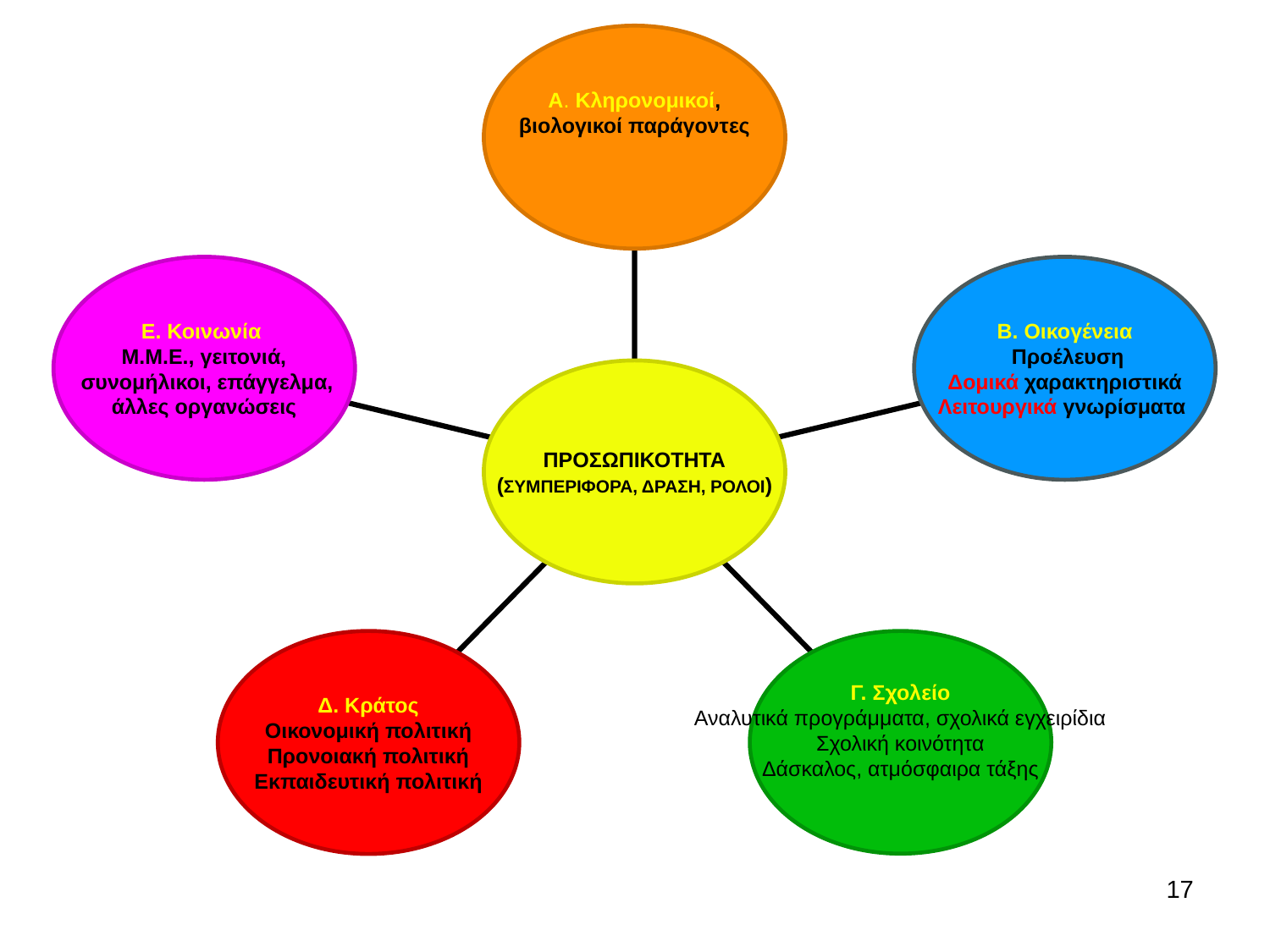

Α. Κληρονομικοί,
βιολογικοί παράγοντες

Ε. Κοινωνία
Μ.Μ.Ε., γειτονιά,
 συνομήλικοι, επάγγελμα,
άλλες οργανώσεις
B. Οικογένεια
 Προέλευση
Δομικά χαρακτηριστικά
Λειτουργικά γνωρίσματα
ΠΡΟΣΩΠΙΚΟΤΗΤΑ
(ΣΥΜΠΕΡΙΦΟΡΑ, ΔΡΑΣΗ, ΡΟΛΟΙ)

Δ. Κράτος
Οικονομική πολιτική
Προνοιακή πολιτική
Εκπαιδευτική πολιτική
Γ. Σχολείο
Αναλυτικά προγράμματα, σχολικά εγχειρίδια
Σχολική κοινότητα
Δάσκαλος, ατμόσφαιρα τάξης

17